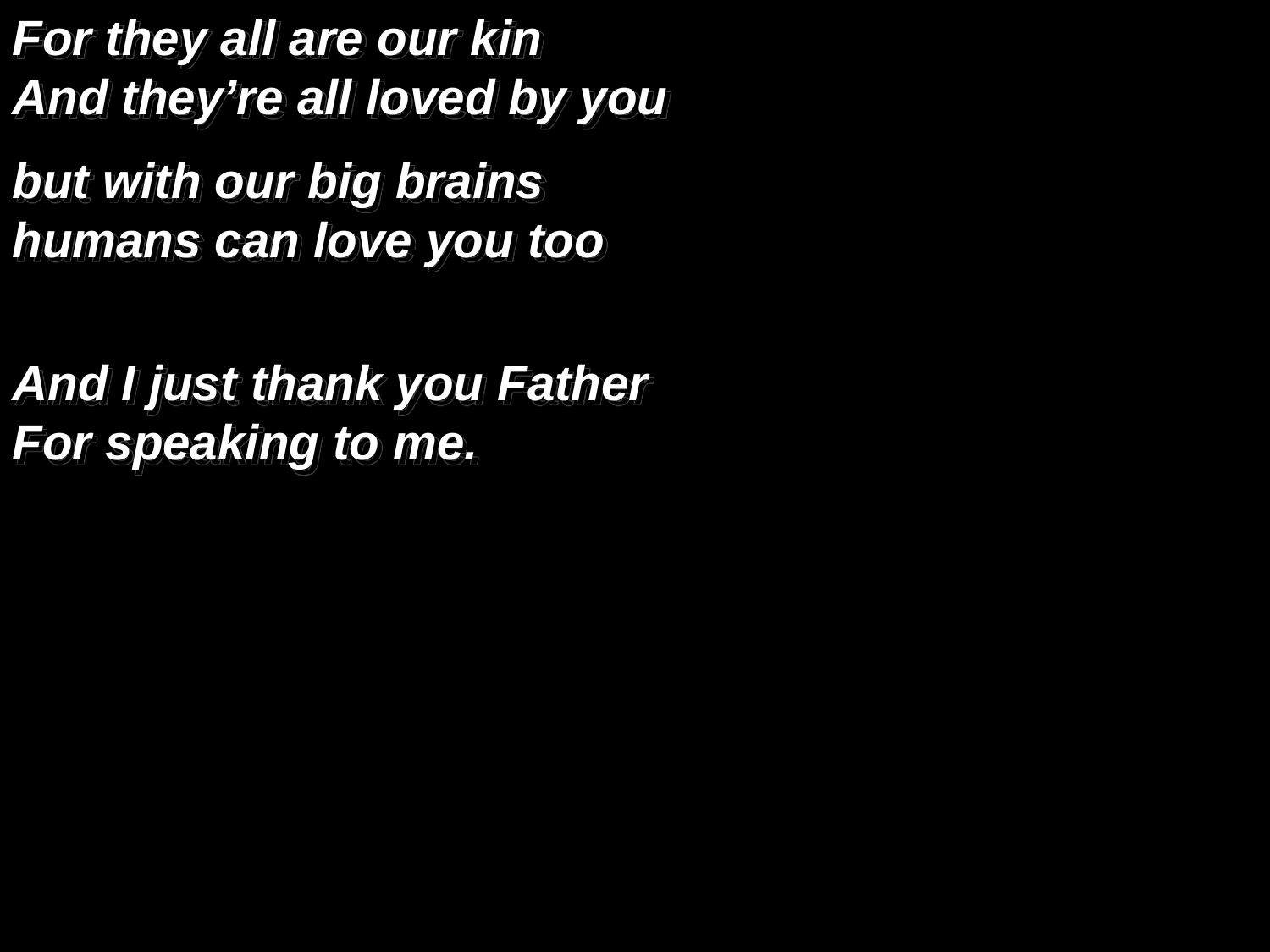

For they all are our kin
And they’re all loved by you
but with our big brains
humans can love you too
And I just thank you Father
For speaking to me.